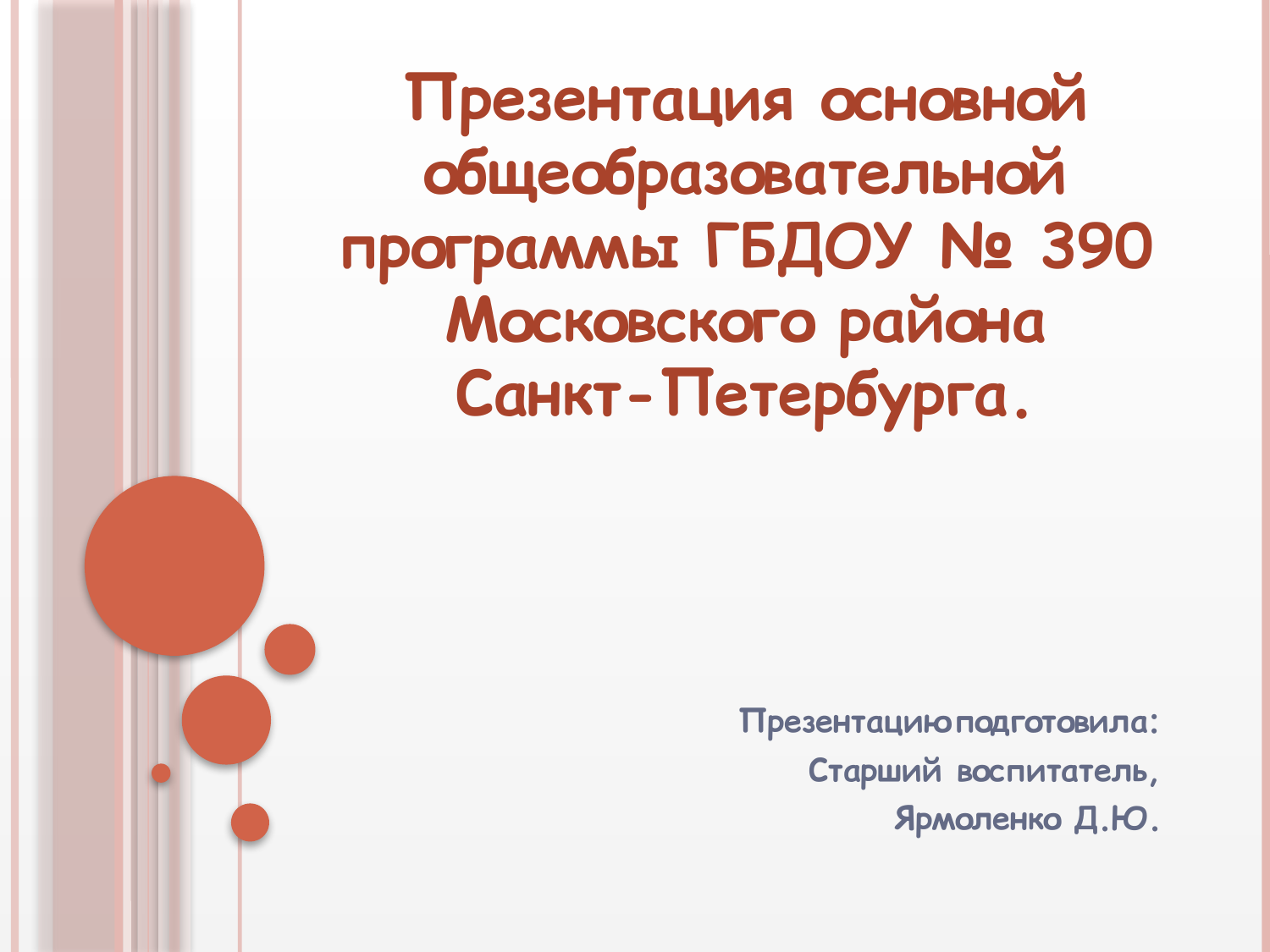

# Презентация основной общеобразовательной программы ГБДОУ № 390 Московского района Санкт-Петербурга.
Презентацию подготовила:
Старший воспитатель,
Ярмоленко Д.Ю.